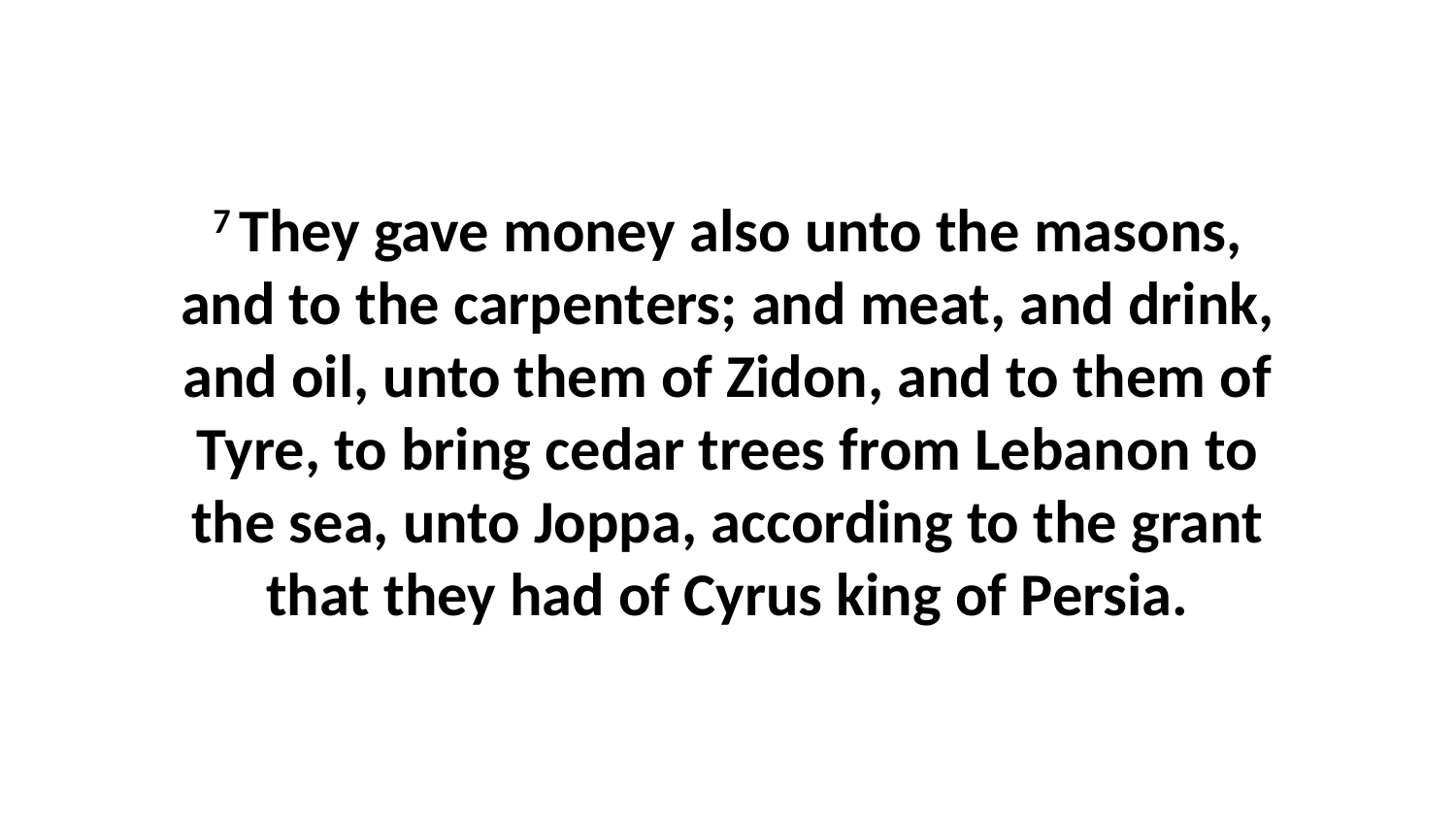

7 They gave money also unto the masons, and to the carpenters; and meat, and drink, and oil, unto them of Zidon, and to them of Tyre, to bring cedar trees from Lebanon to the sea, unto Joppa, according to the grant that they had of Cyrus king of Persia.